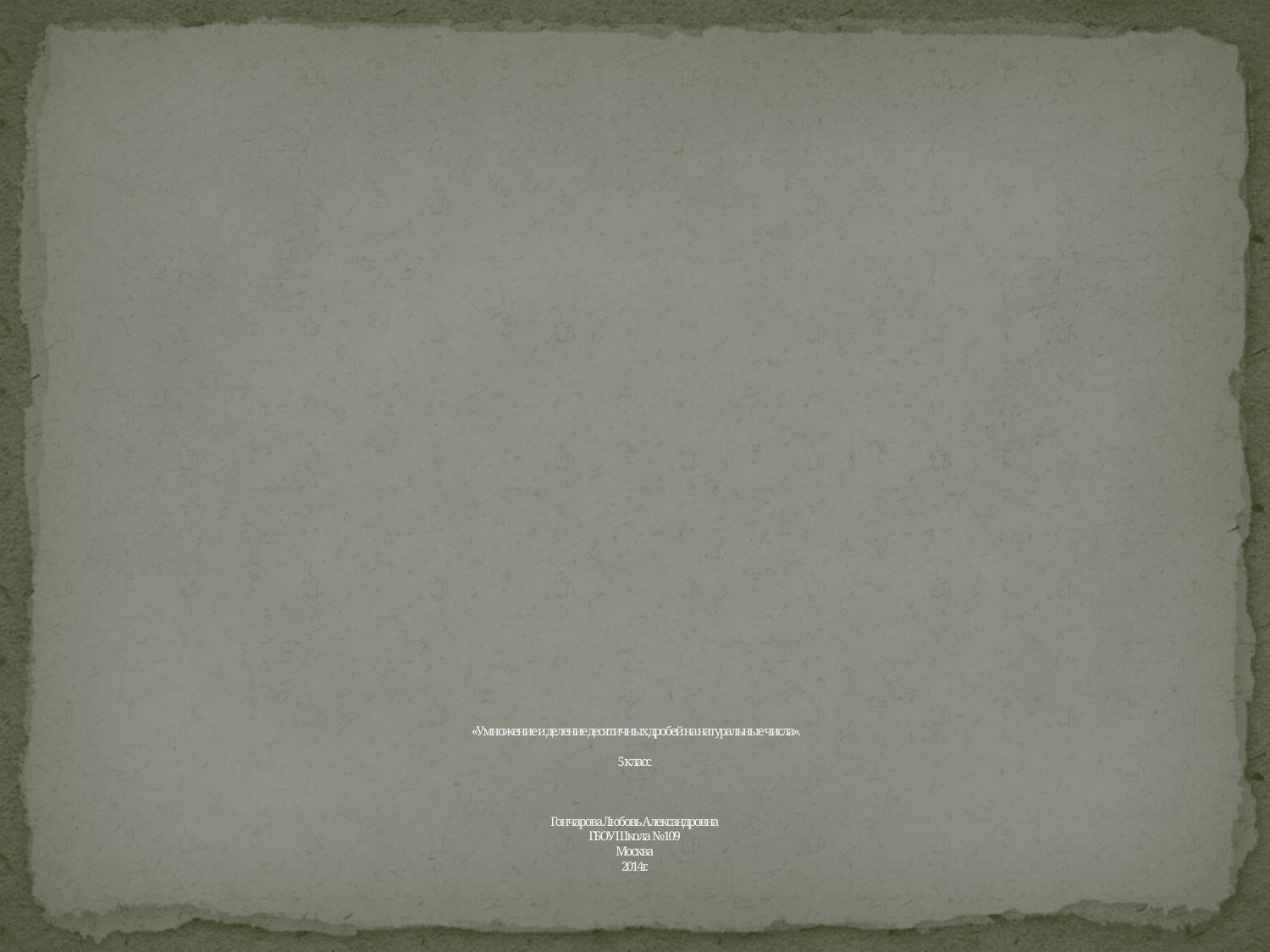

# «Умножение и деление десятичных дробей на натуральные числа». 5 класс Гончарова Любовь Александровна ГБОУ Школа  №109 Москва 2014г.